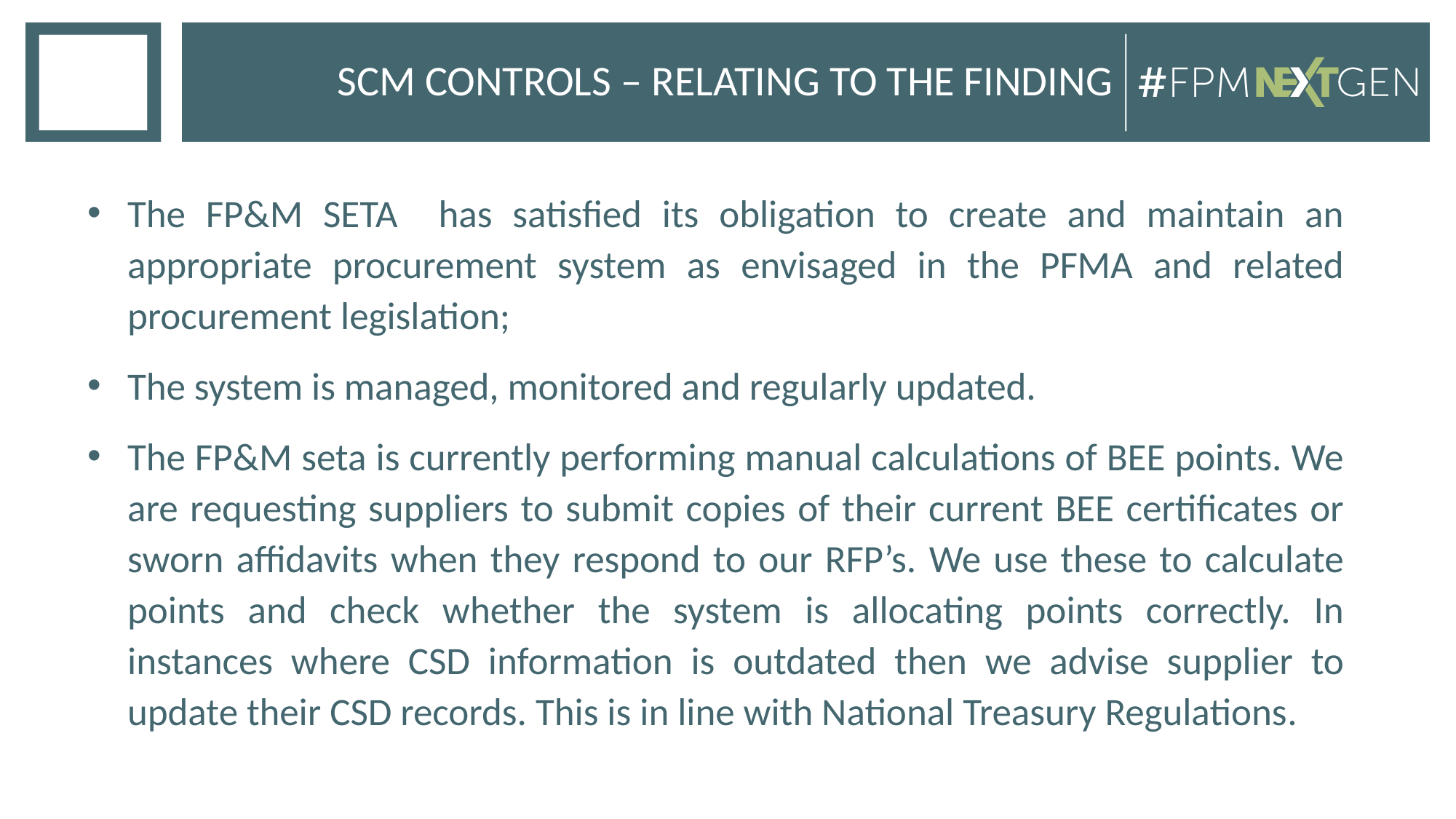

# SCM CONTROLS – RELATING TO THE FINDING
The FP&M SETA  has satisfied its obligation to create and maintain an appropriate procurement system as envisaged in the PFMA and related procurement legislation;
The system is managed, monitored and regularly updated.
The FP&M seta is currently performing manual calculations of BEE points. We are requesting suppliers to submit copies of their current BEE certificates or sworn affidavits when they respond to our RFP’s. We use these to calculate points and check whether the system is allocating points correctly. In instances where CSD information is outdated then we advise supplier to update their CSD records. This is in line with National Treasury Regulations.